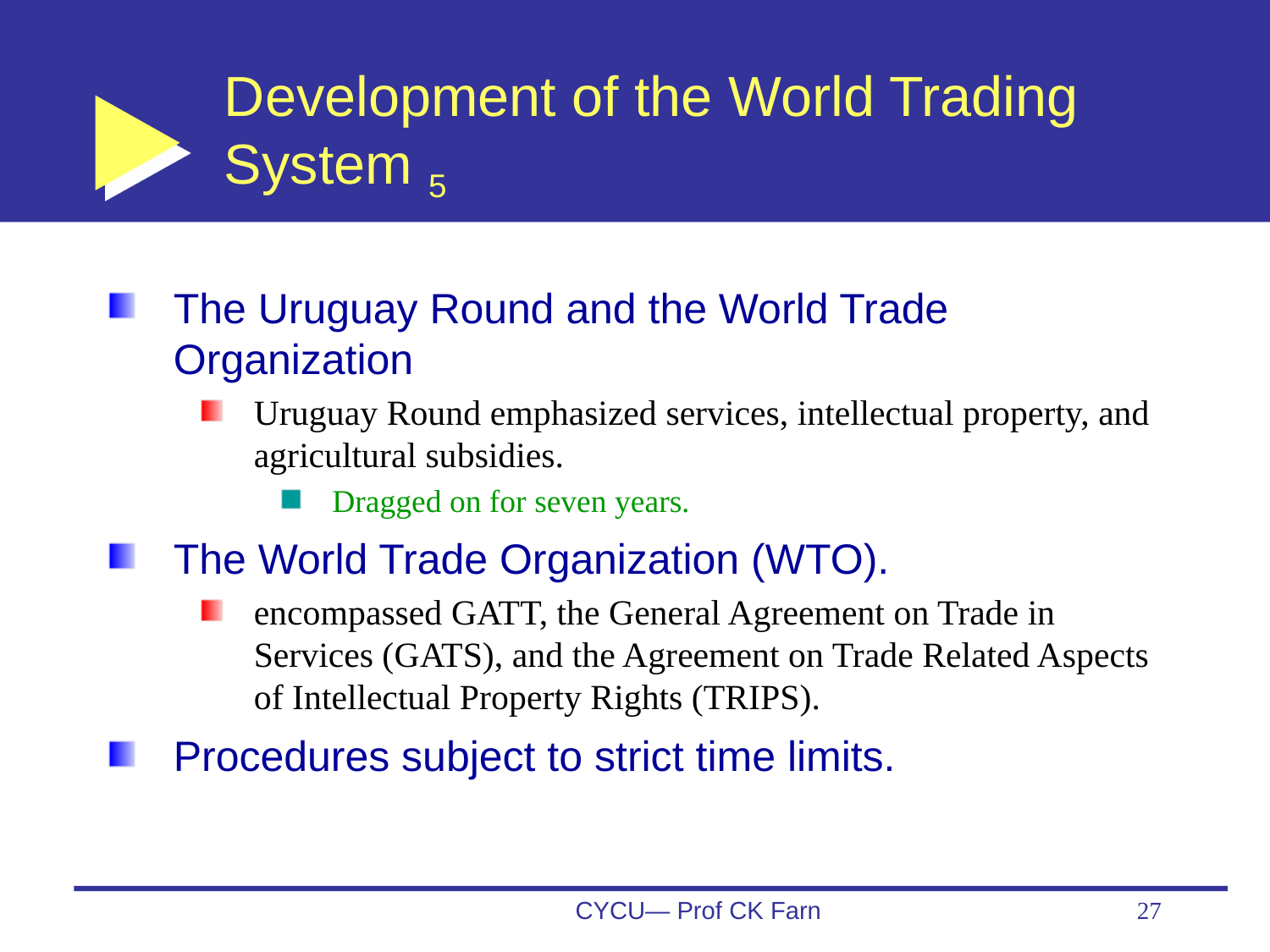

# Development of the World Trading System 5
The Uruguay Round and the World Trade Organization
Uruguay Round emphasized services, intellectual property, and agricultural subsidies.
Dragged on for seven years.
The World Trade Organization (WTO).
encompassed GATT, the General Agreement on Trade in Services (GATS), and the Agreement on Trade Related Aspects of Intellectual Property Rights (TRIPS).
Procedures subject to strict time limits.
CYCU— Prof CK Farn
27